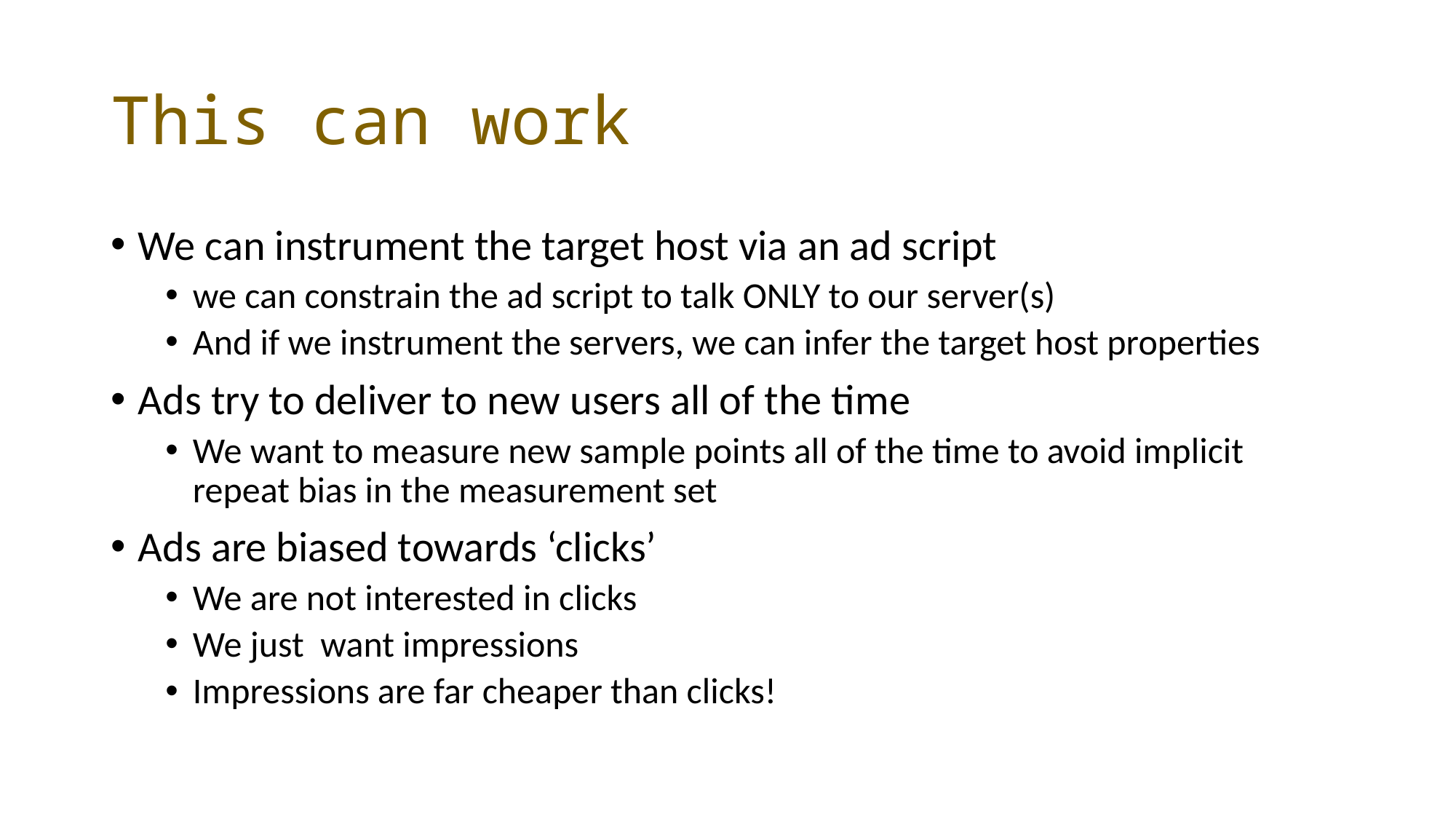

# This can work
We can instrument the target host via an ad script
we can constrain the ad script to talk ONLY to our server(s)
And if we instrument the servers, we can infer the target host properties
Ads try to deliver to new users all of the time
We want to measure new sample points all of the time to avoid implicit repeat bias in the measurement set
Ads are biased towards ‘clicks’
We are not interested in clicks
We just  want impressions
Impressions are far cheaper than clicks!